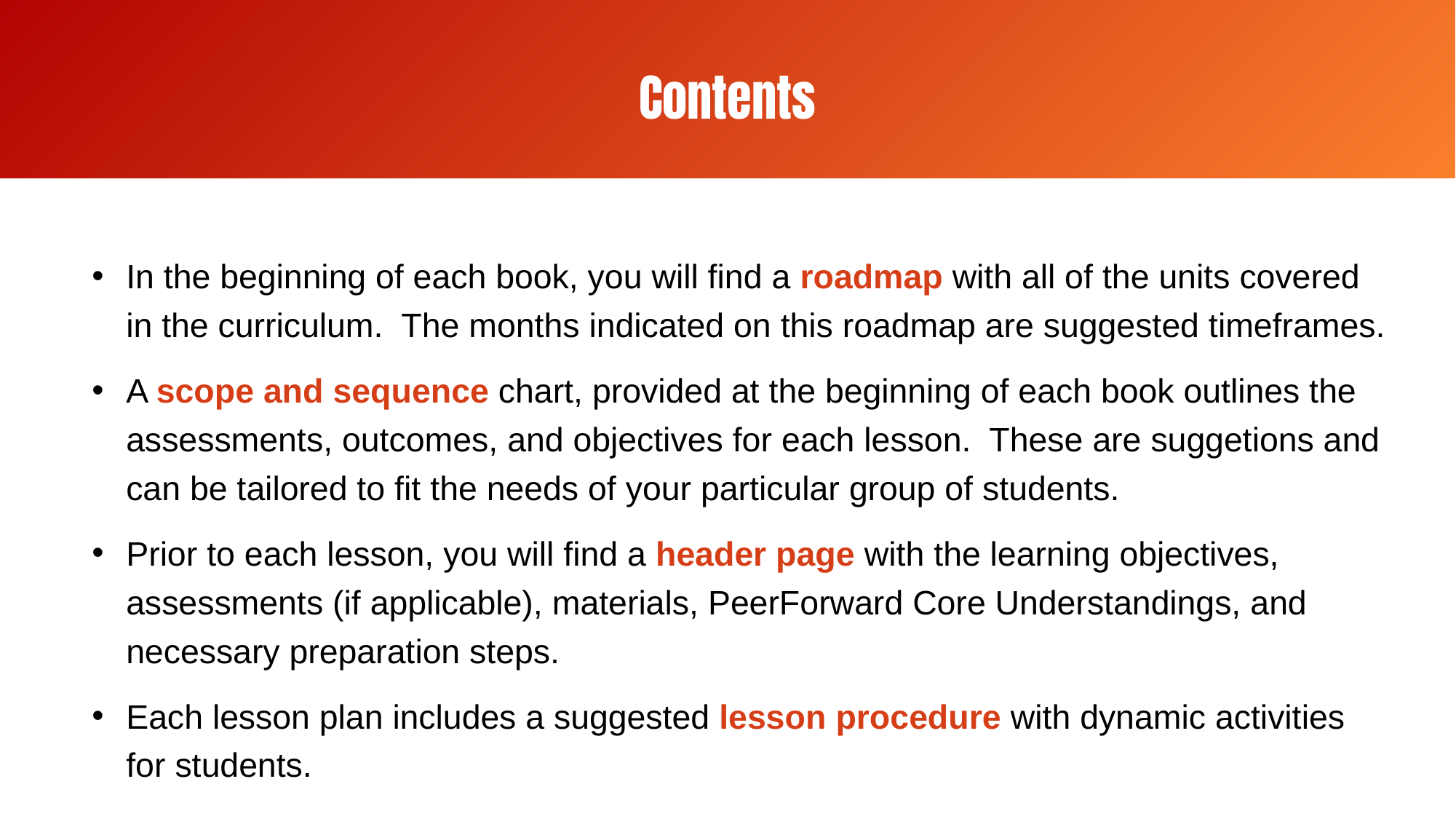

Contents
In the beginning of each book, you will find a roadmap with all of the units covered in the curriculum.  The months indicated on this roadmap are suggested timeframes.
A scope and sequence chart, provided at the beginning of each book outlines the assessments, outcomes, and objectives for each lesson.  These are suggetions and can be tailored to fit the needs of your particular group of students.
Prior to each lesson, you will find a header page with the learning objectives, assessments (if applicable), materials, PeerForward Core Understandings, and necessary preparation steps.
Each lesson plan includes a suggested lesson procedure with dynamic activities for students.